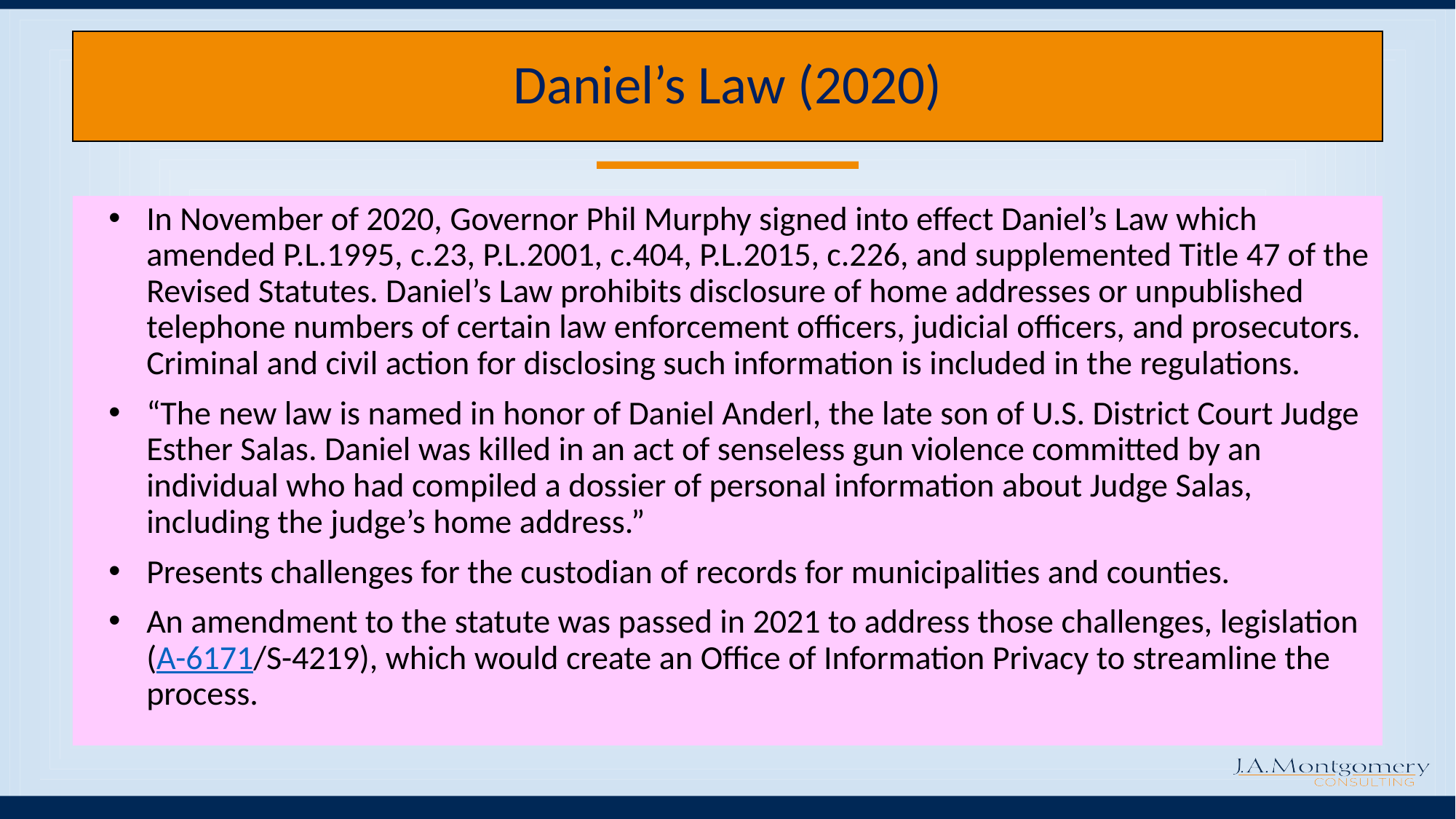

# Daniel’s Law (2020)
In November of 2020, Governor Phil Murphy signed into effect Daniel’s Law which amended P.L.1995, c.23, P.L.2001, c.404, P.L.2015, c.226, and supplemented Title 47 of the Revised Statutes. Daniel’s Law prohibits disclosure of home addresses or unpublished telephone numbers of certain law enforcement officers, judicial officers, and prosecutors. Criminal and civil action for disclosing such information is included in the regulations.
“The new law is named in honor of Daniel Anderl, the late son of U.S. District Court Judge Esther Salas. Daniel was killed in an act of senseless gun violence committed by an individual who had compiled a dossier of personal information about Judge Salas, including the judge’s home address.”
Presents challenges for the custodian of records for municipalities and counties.
An amendment to the statute was passed in 2021 to address those challenges, legislation (A-6171/S-4219), which would create an Office of Information Privacy to streamline the process.